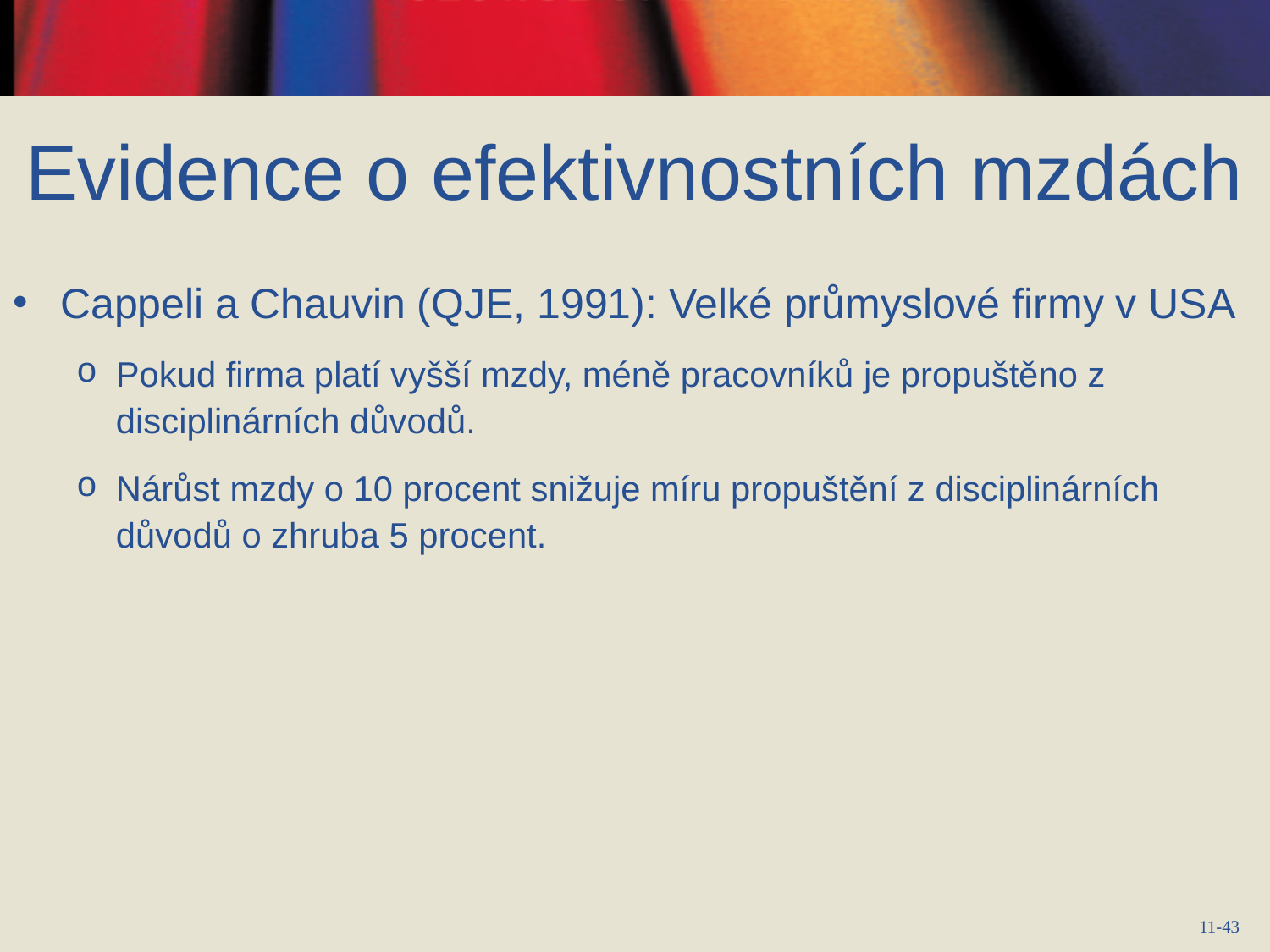

# Evidence o efektivnostních mzdách
Cappeli a Chauvin (QJE, 1991): Velké průmyslové firmy v USA
Pokud firma platí vyšší mzdy, méně pracovníků je propuštěno z disciplinárních důvodů.
Nárůst mzdy o 10 procent snižuje míru propuštění z disciplinárních důvodů o zhruba 5 procent.